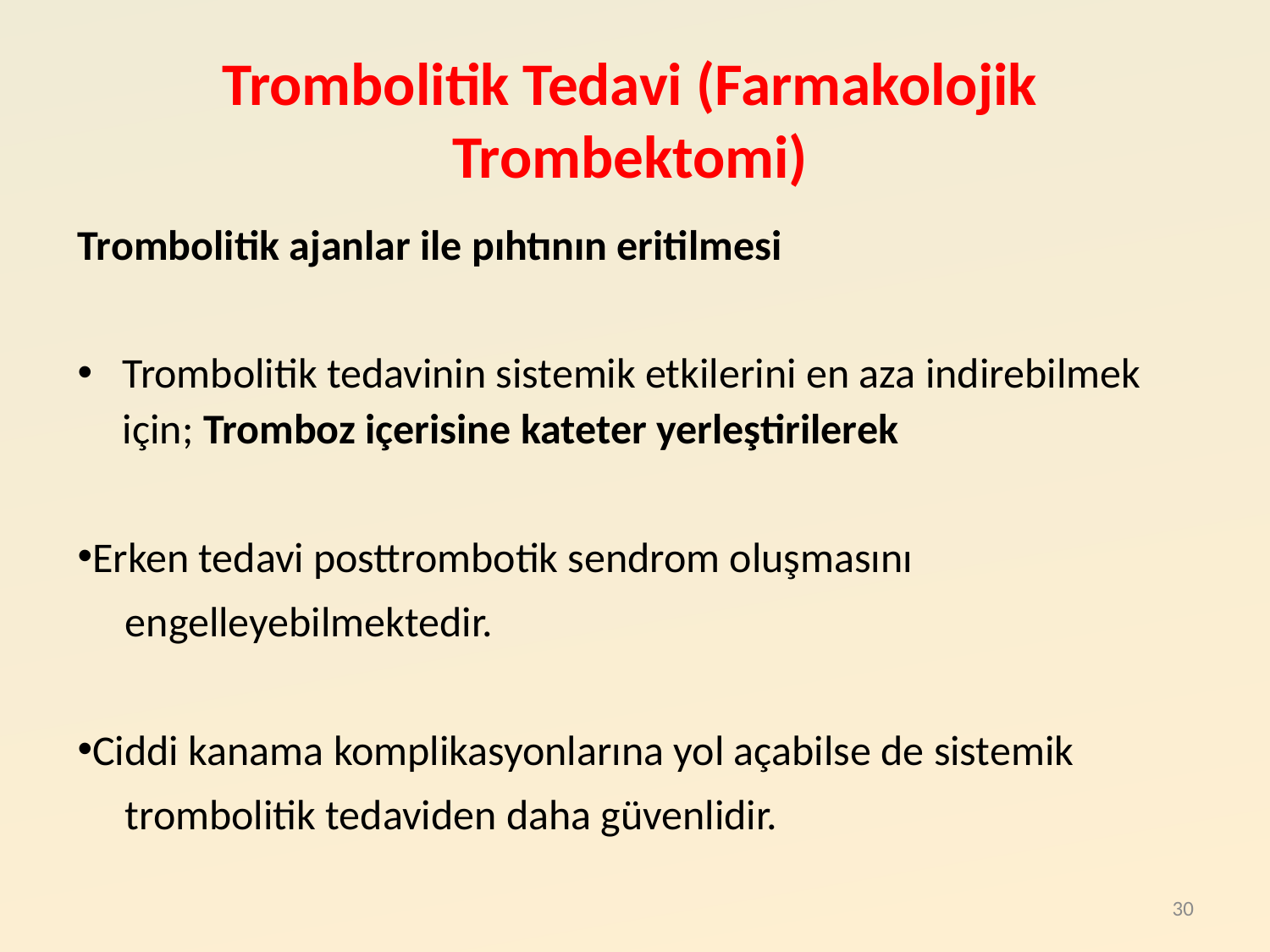

# Trombolitik Tedavi (Farmakolojik Trombektomi)
Trombolitik ajanlar ile pıhtının eritilmesi

Trombolitik tedavinin sistemik etkilerini en aza indirebilmek için; Tromboz içerisine kateter yerleştirilerek

Erken tedavi posttrombotik sendrom oluşmasını
     engelleyebilmektedir.

Ciddi kanama komplikasyonlarına yol açabilse de sistemik
     trombolitik tedaviden daha güvenlidir.
30